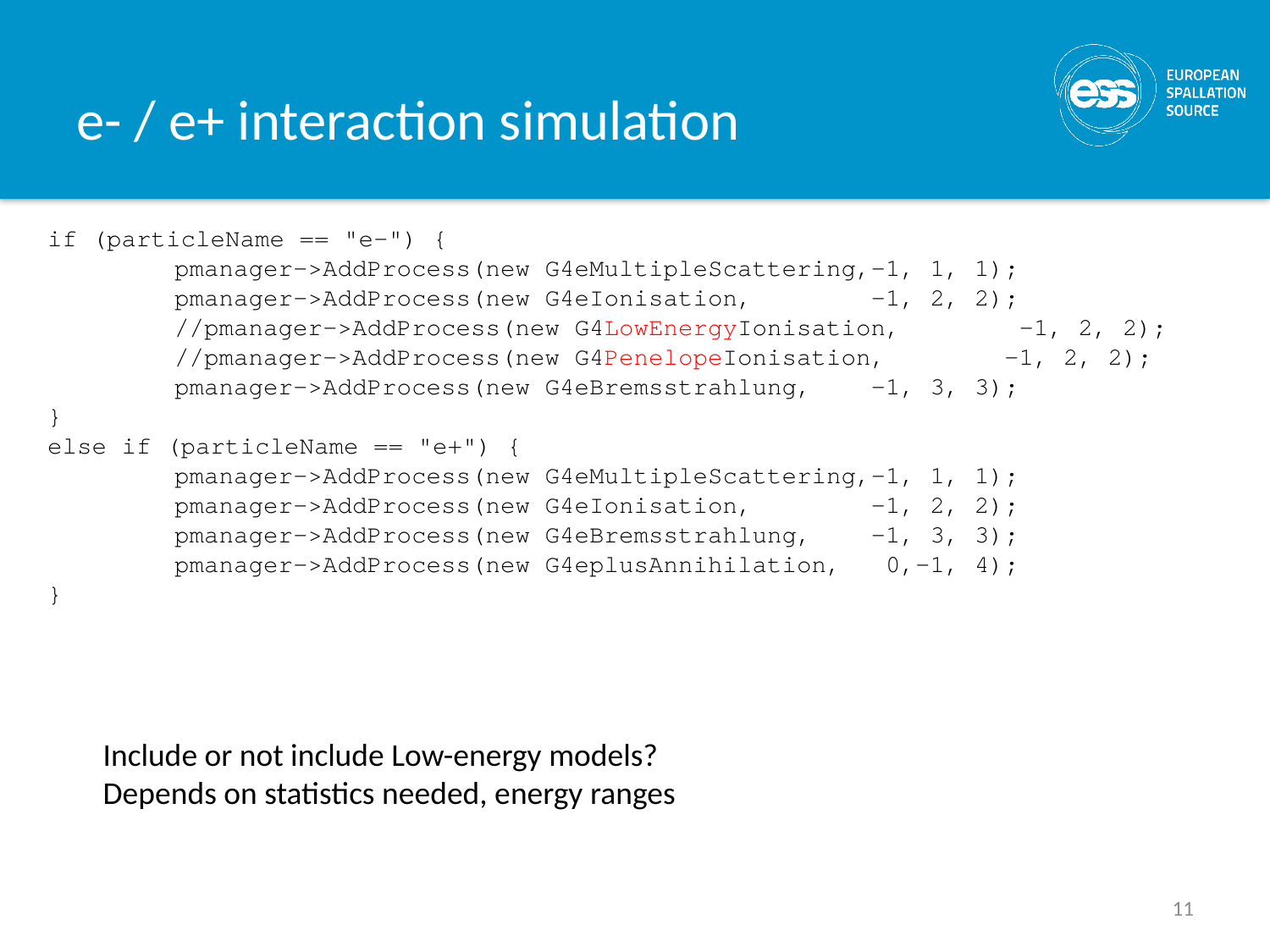

# e- / e+ interaction simulation
if (particleName == "e-") {
	pmanager->AddProcess(new G4eMultipleScattering,-1, 1, 1);
	pmanager->AddProcess(new G4eIonisation,        -1, 2, 2);
	//pmanager->AddProcess(new G4LowEnergyIonisation,        -1, 2, 2);
	//pmanager->AddProcess(new G4PenelopeIonisation,        -1, 2, 2);
	pmanager->AddProcess(new G4eBremsstrahlung,    -1, 3, 3);
}
else if (particleName == "e+") {
	pmanager->AddProcess(new G4eMultipleScattering,-1, 1, 1);
	pmanager->AddProcess(new G4eIonisation,        -1, 2, 2);
	pmanager->AddProcess(new G4eBremsstrahlung,    -1, 3, 3);
	pmanager->AddProcess(new G4eplusAnnihilation,   0,-1, 4);
}
Include or not include Low-energy models?
Depends on statistics needed, energy ranges
11